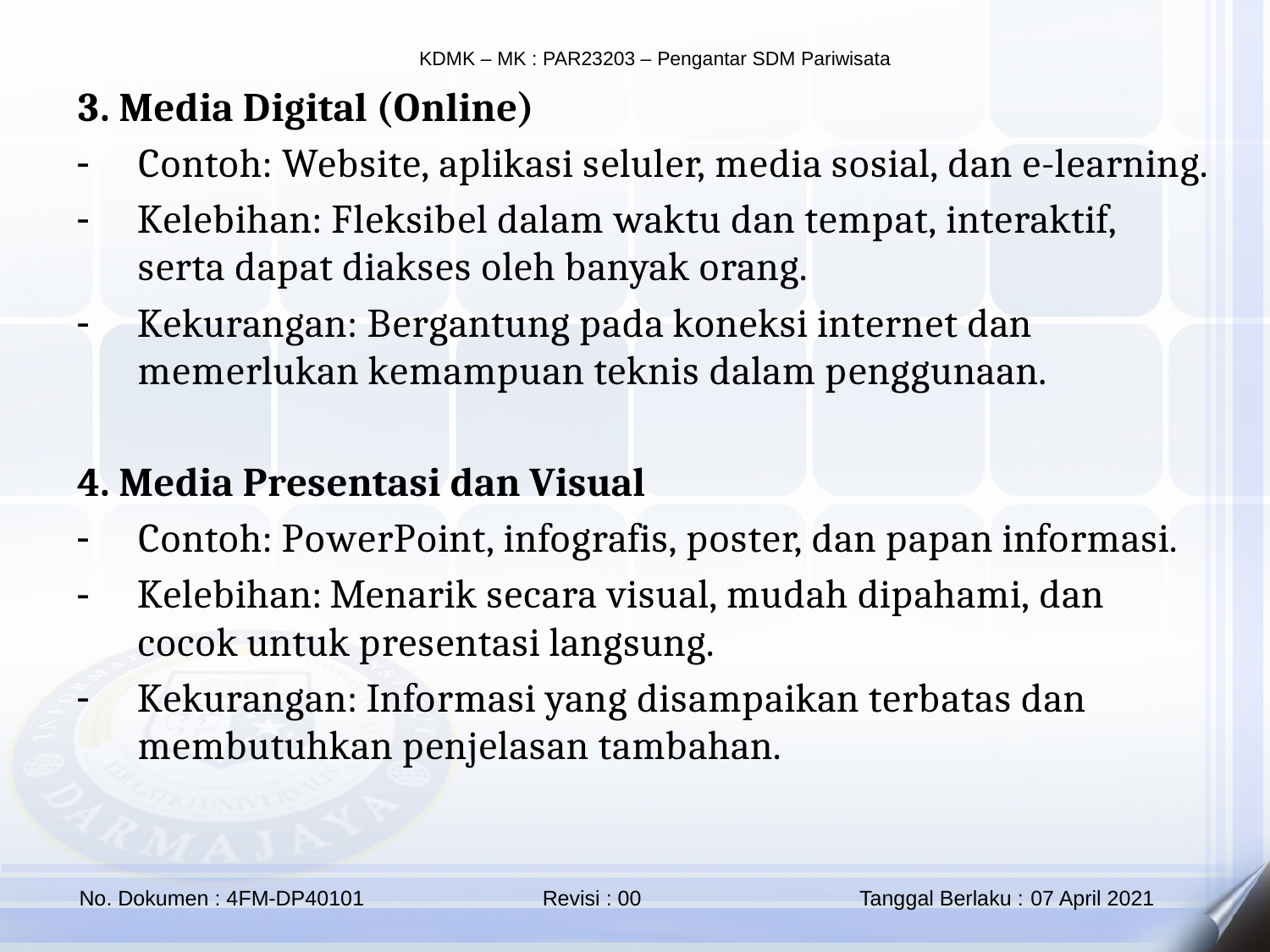

3. Media Digital (Online)
Contoh: Website, aplikasi seluler, media sosial, dan e-learning.
Kelebihan: Fleksibel dalam waktu dan tempat, interaktif, serta dapat diakses oleh banyak orang.
Kekurangan: Bergantung pada koneksi internet dan memerlukan kemampuan teknis dalam penggunaan.

4. Media Presentasi dan Visual
Contoh: PowerPoint, infografis, poster, dan papan informasi.
Kelebihan: Menarik secara visual, mudah dipahami, dan cocok untuk presentasi langsung.
Kekurangan: Informasi yang disampaikan terbatas dan membutuhkan penjelasan tambahan.